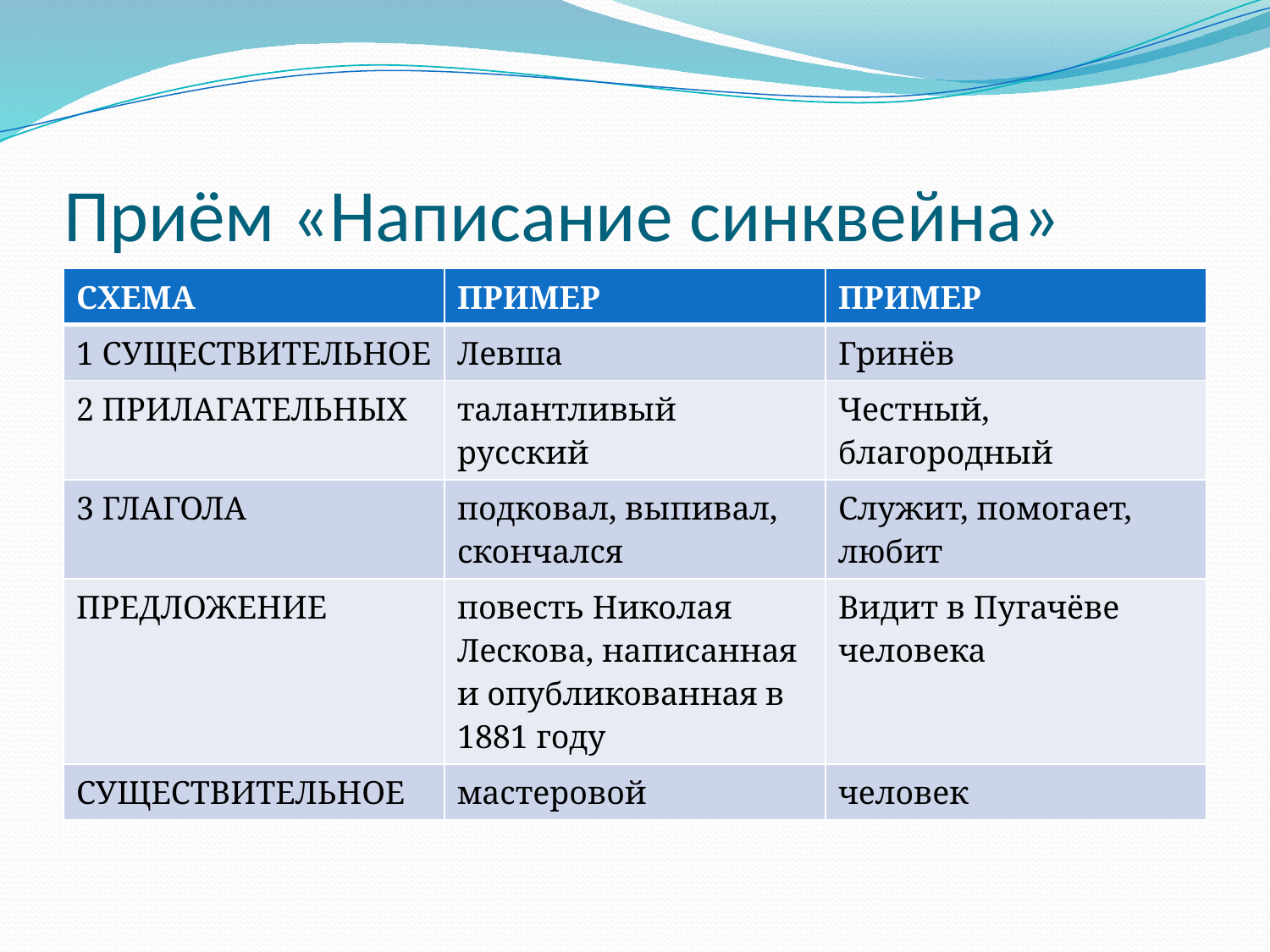

# Приём «Написание синквейна»
| СХЕМА | ПРИМЕР | ПРИМЕР |
| --- | --- | --- |
| 1 СУЩЕСТВИТЕЛЬНОЕ | Левша | Гринёв |
| 2 ПРИЛАГАТЕЛЬНЫХ | талантливый русский | Честный, благородный |
| 3 ГЛАГОЛА | подковал, выпивал, скончался | Служит, помогает, любит |
| ПРЕДЛОЖЕНИЕ | повесть Николая Лескова, написанная и опубликованная в 1881 году | Видит в Пугачёве человека |
| СУЩЕСТВИТЕЛЬНОЕ | мастеровой | человек |